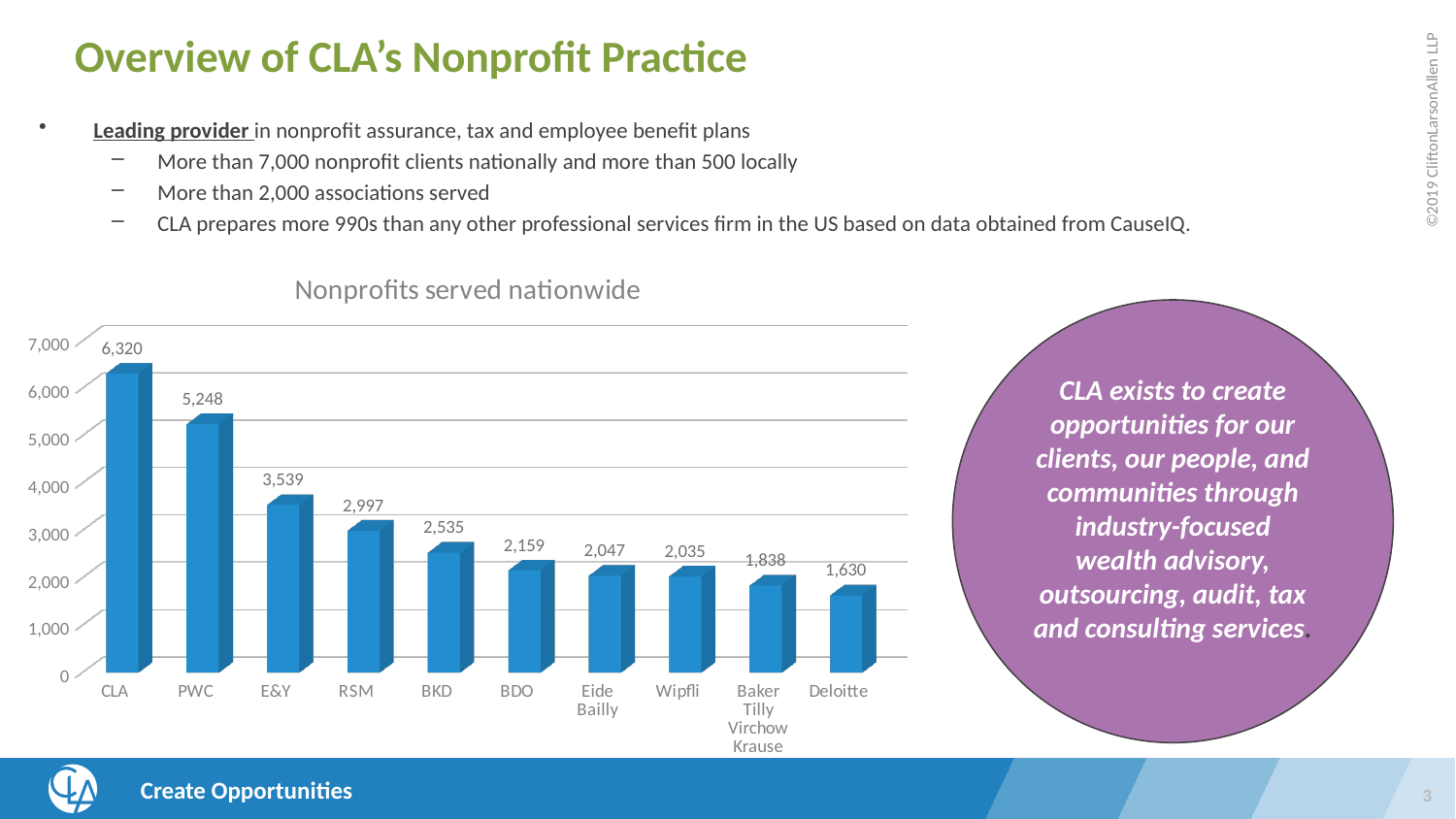

# Overview of CLA’s Nonprofit Practice
Leading provider in nonprofit assurance, tax and employee benefit plans
More than 7,000 nonprofit clients nationally and more than 500 locally
More than 2,000 associations served
CLA prepares more 990s than any other professional services firm in the US based on data obtained from CauseIQ.

[unsupported chart]

CLA exists to create opportunities for our clients, our people, and communities through industry-focused wealth advisory, outsourcing, audit, tax and consulting services.
3